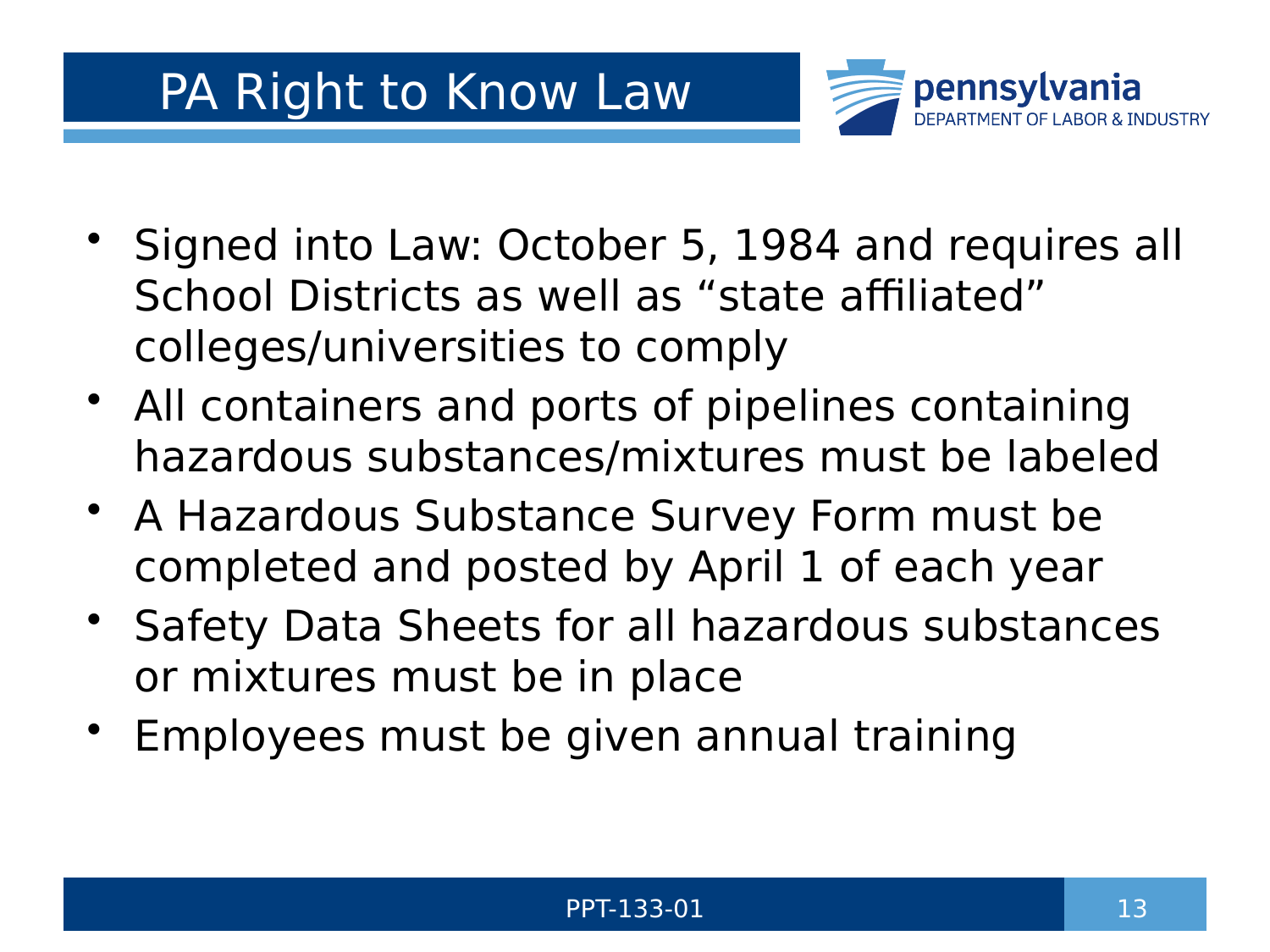

# PA Right to Know Law
Signed into Law: October 5, 1984 and requires all School Districts as well as “state affiliated” colleges/universities to comply
All containers and ports of pipelines containing hazardous substances/mixtures must be labeled
A Hazardous Substance Survey Form must be completed and posted by April 1 of each year
Safety Data Sheets for all hazardous substances or mixtures must be in place
Employees must be given annual training
PPT-133-01
13